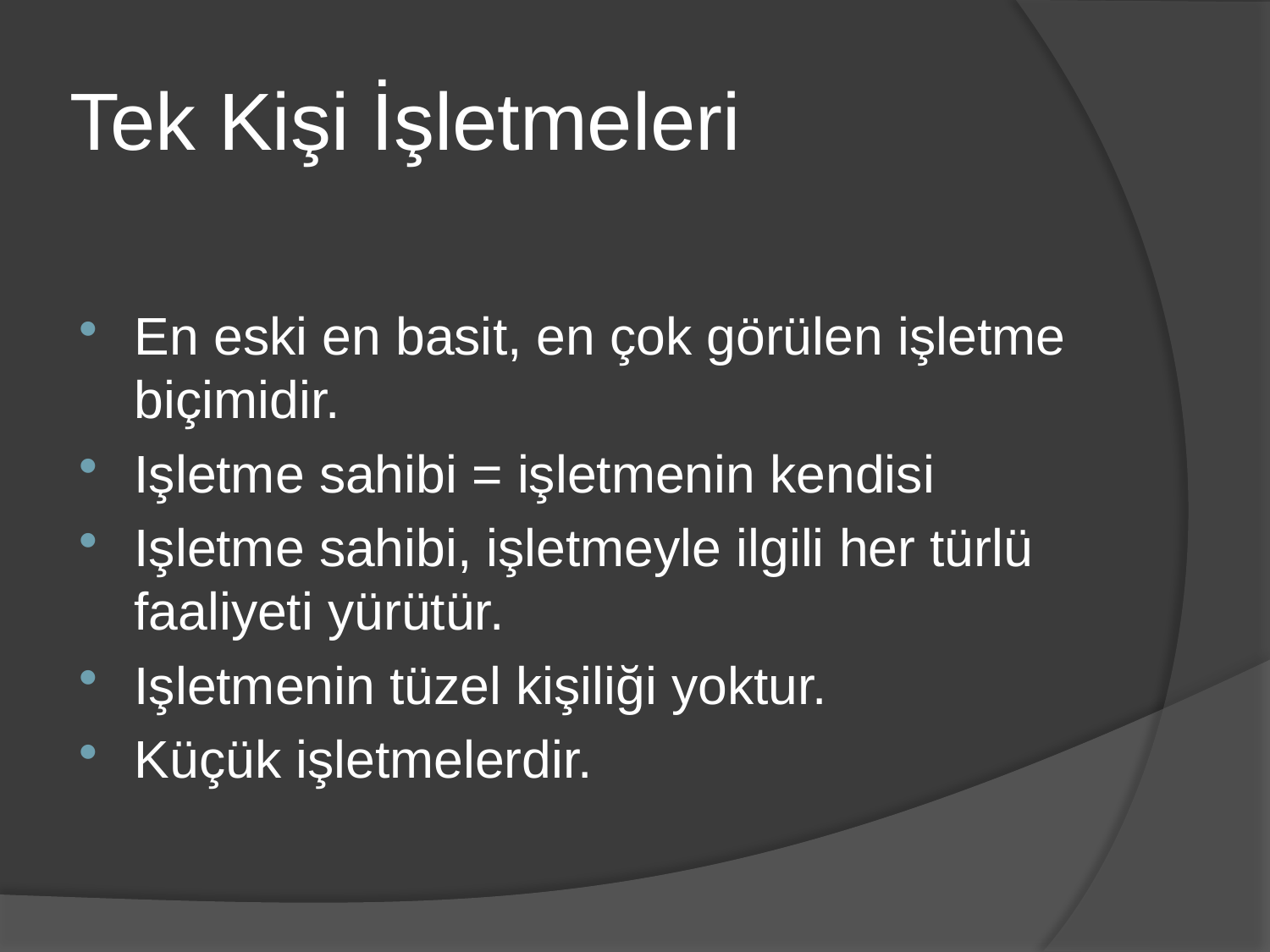

# Tek Kişi İşletmeleri

En eski en basit, en çok görülen işletme biçimidir.
Işletme sahibi = işletmenin kendisi
Işletme sahibi, işletmeyle ilgili her türlü faaliyeti yürütür.
Işletmenin tüzel kişiliği yoktur.
Küçük işletmelerdir.